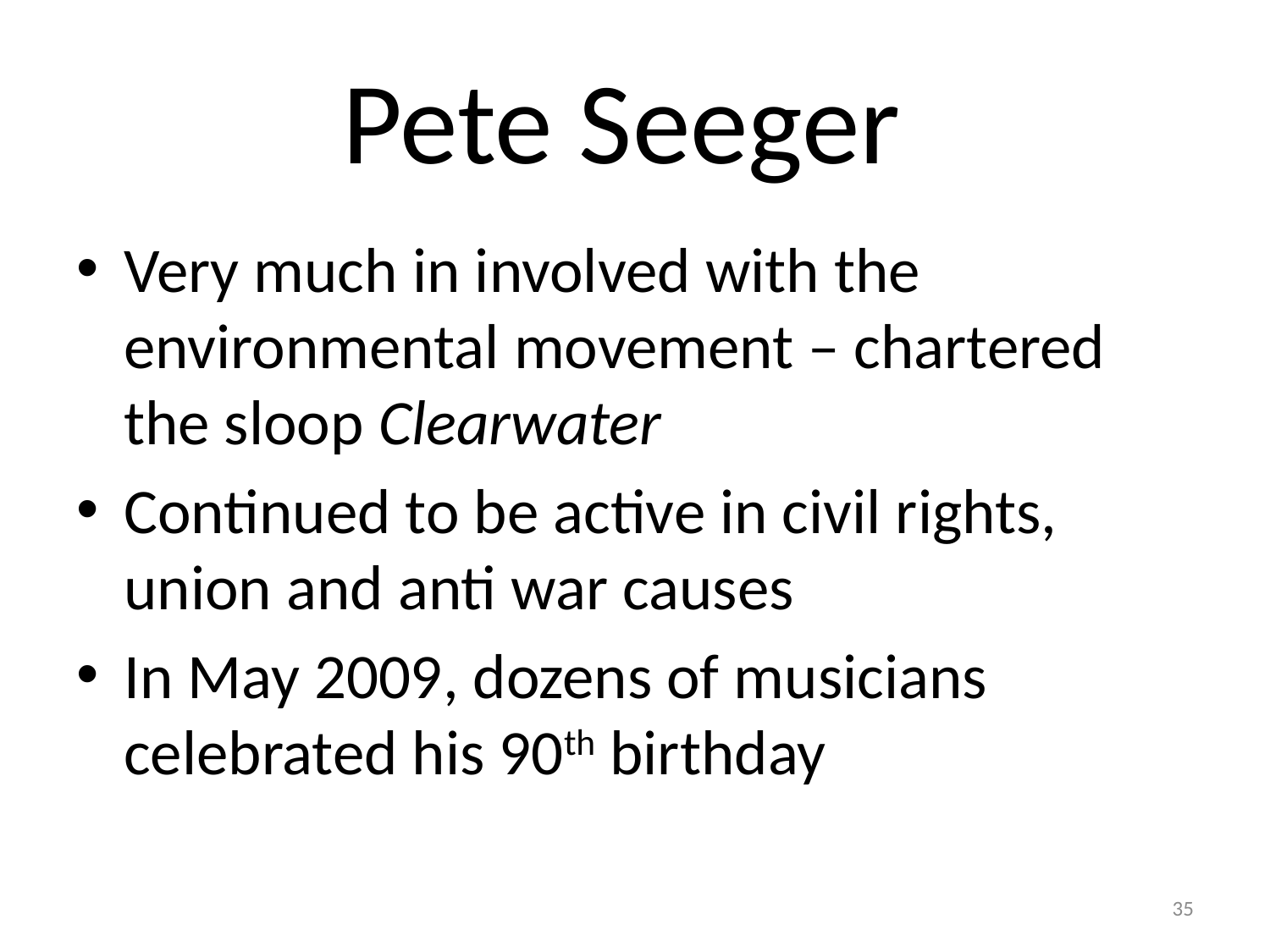

# Pete Seeger
Very much in involved with the environmental movement – chartered the sloop Clearwater
Continued to be active in civil rights, union and anti war causes
In May 2009, dozens of musicians celebrated his 90th birthday
35